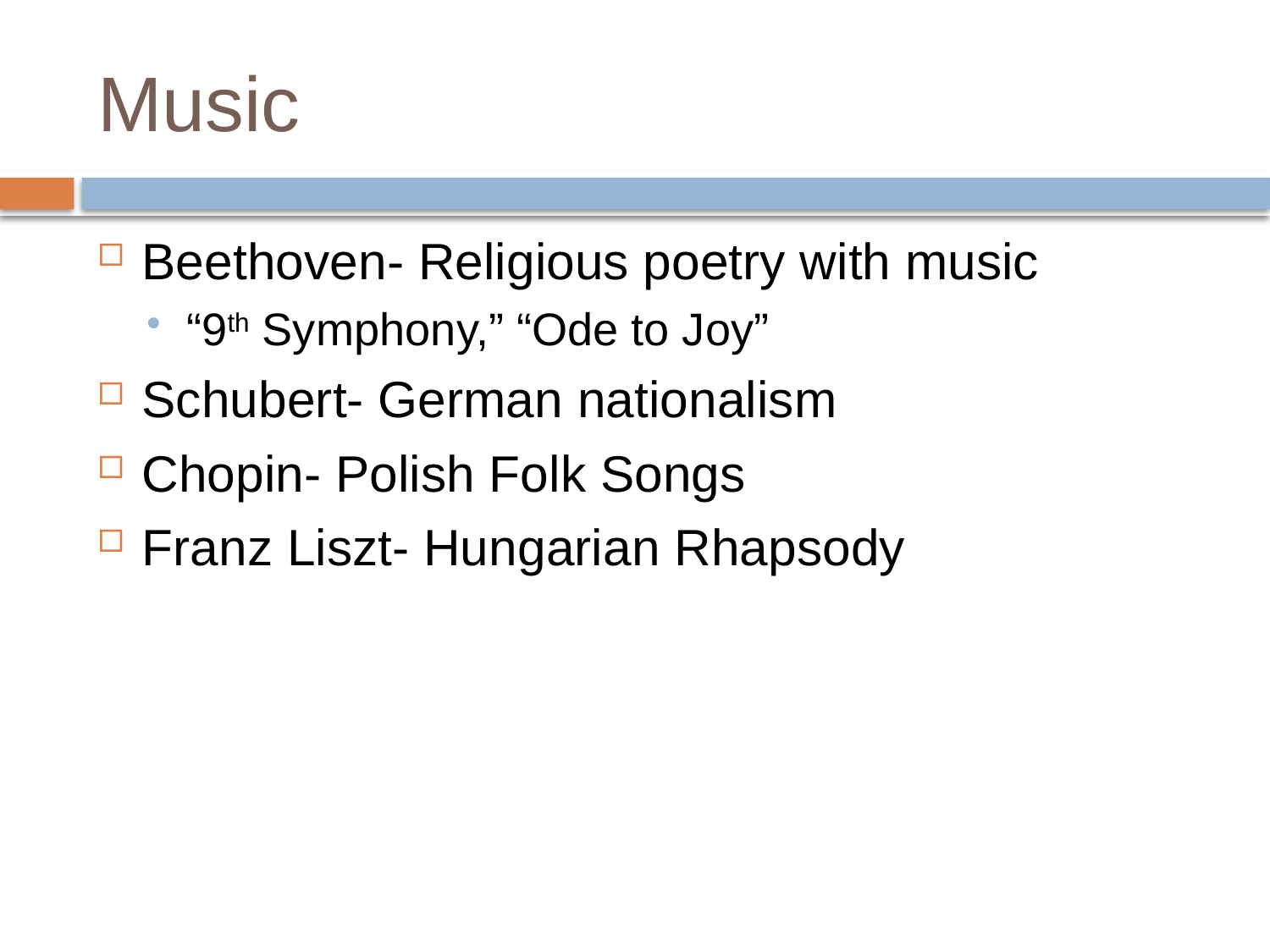

# Music
Beethoven- Religious poetry with music
“9th Symphony,” “Ode to Joy”
Schubert- German nationalism
Chopin- Polish Folk Songs
Franz Liszt- Hungarian Rhapsody